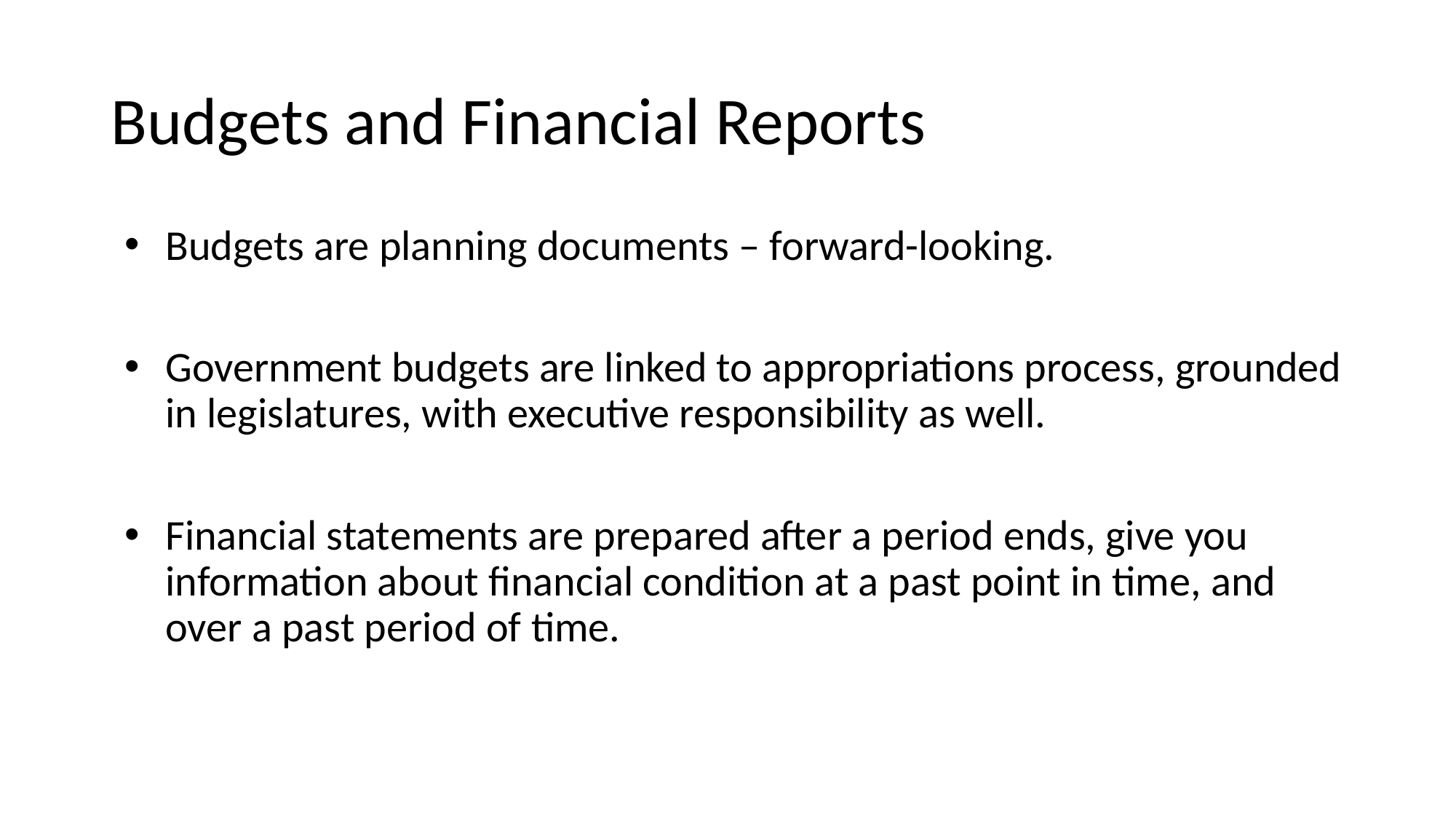

# Budgets and Financial Reports
Budgets are planning documents – forward-looking.

Government budgets are linked to appropriations process, grounded in legislatures, with executive responsibility as well.

Financial statements are prepared after a period ends, give you information about financial condition at a past point in time, and over a past period of time.